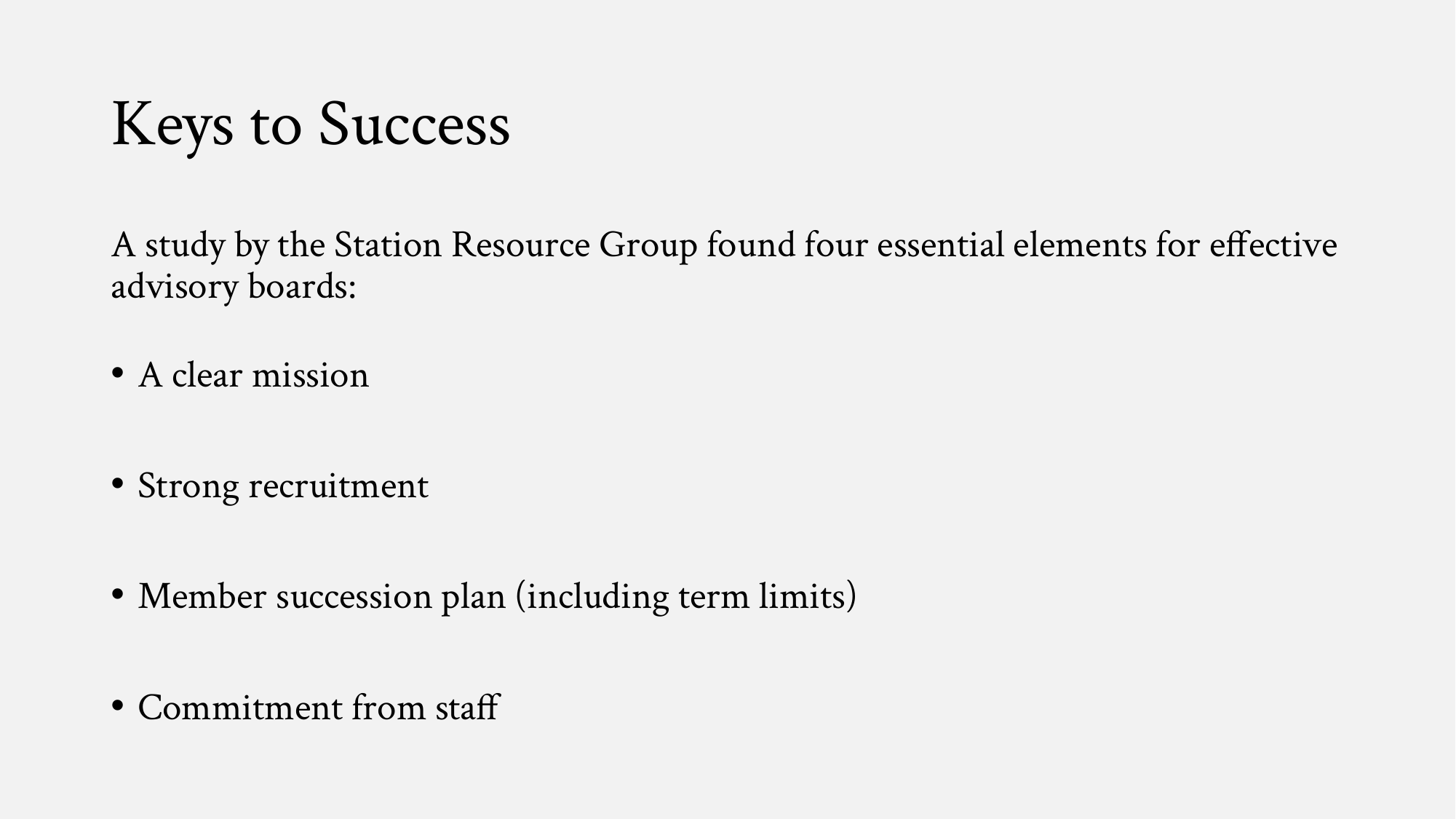

# Keys to Success
A study by the Station Resource Group found four essential elements for effective advisory boards:

A clear mission

Strong recruitment

Member succession plan (including term limits)

Commitment from staff